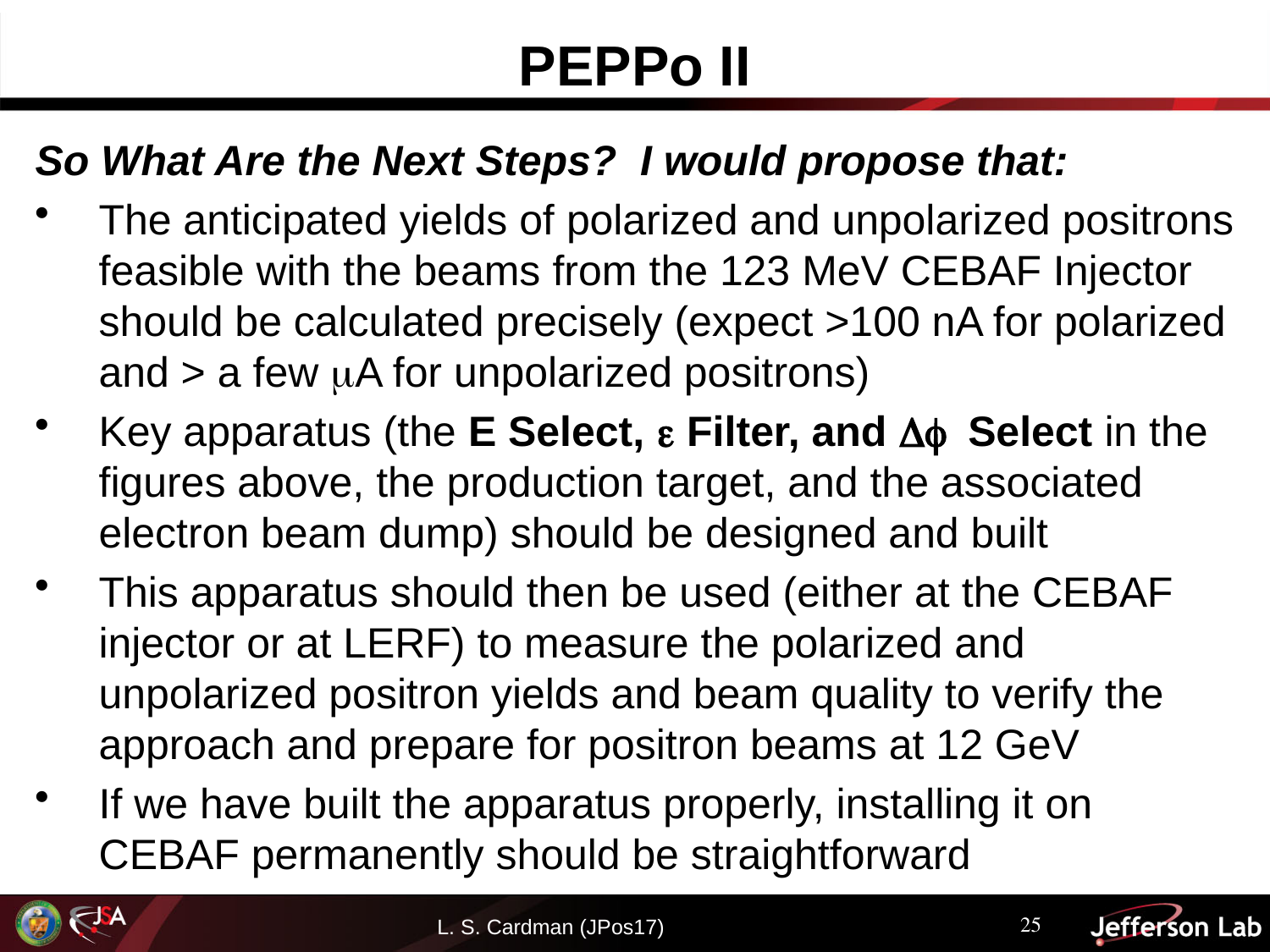

# PEPPo II
So What Are the Next Steps?  I would propose that:
The anticipated yields of polarized and unpolarized positrons feasible with the beams from the 123 MeV CEBAF Injector should be calculated precisely (expect >100 nA for polarized and > a few μA for unpolarized positrons)
Key apparatus (the E Select, ε Filter, and Δφ Select in the figures above, the production target, and the associated electron beam dump) should be designed and built
This apparatus should then be used (either at the CEBAF injector or at LERF) to measure the polarized and unpolarized positron yields and beam quality to verify the approach and prepare for positron beams at 12 GeV
If we have built the apparatus properly, installing it on CEBAF permanently should be straightforward
25
L. S. Cardman (JPos17)